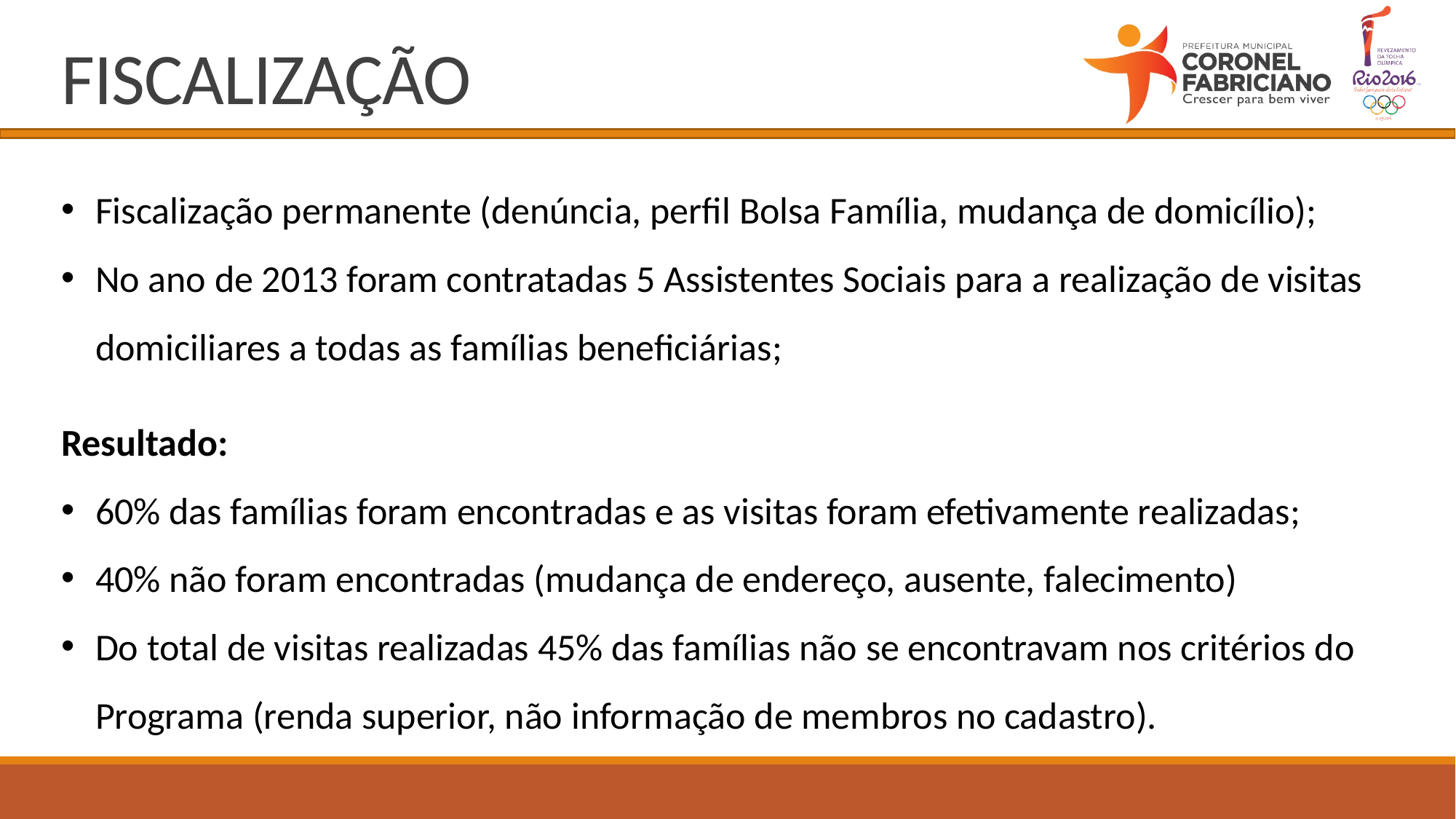

# FISCALIZAÇÃO
Fiscalização permanente (denúncia, perfil Bolsa Família, mudança de domicílio);
No ano de 2013 foram contratadas 5 Assistentes Sociais para a realização de visitas domiciliares a todas as famílias beneficiárias;

Resultado:
60% das famílias foram encontradas e as visitas foram efetivamente realizadas;
40% não foram encontradas (mudança de endereço, ausente, falecimento)
Do total de visitas realizadas 45% das famílias não se encontravam nos critérios do Programa (renda superior, não informação de membros no cadastro).